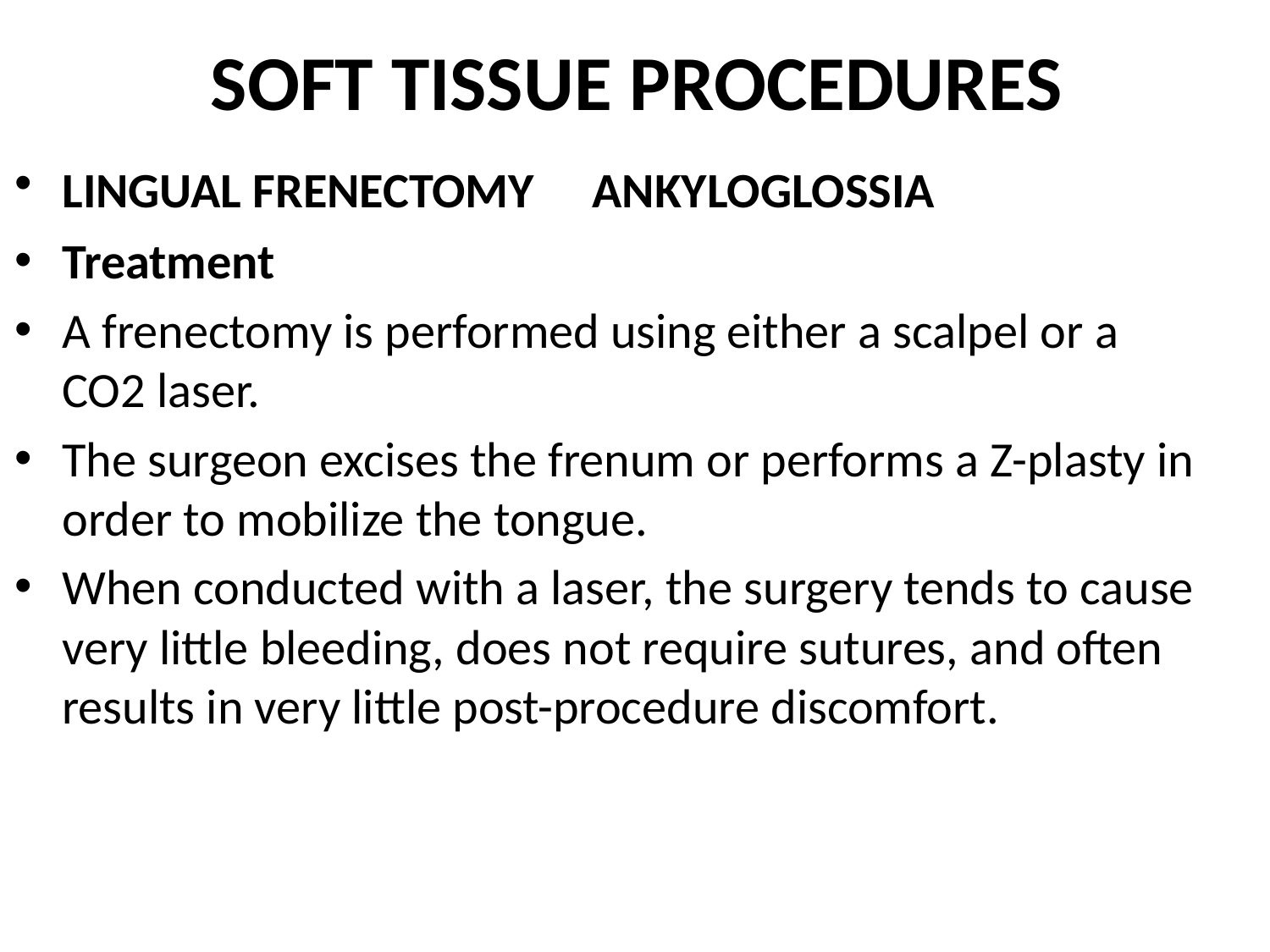

# SOFT TISSUE PROCEDURES
LINGUAL FRENECTOMY    ANKYLOGLOSSIA
Treatment
A frenectomy is performed using either a scalpel or a
CO2 laser.
The surgeon excises the frenum or performs a Z-plasty in order to mobilize the tongue.
When conducted with a laser, the surgery tends to cause very little bleeding, does not require sutures, and often results in very little post-procedure discomfort.